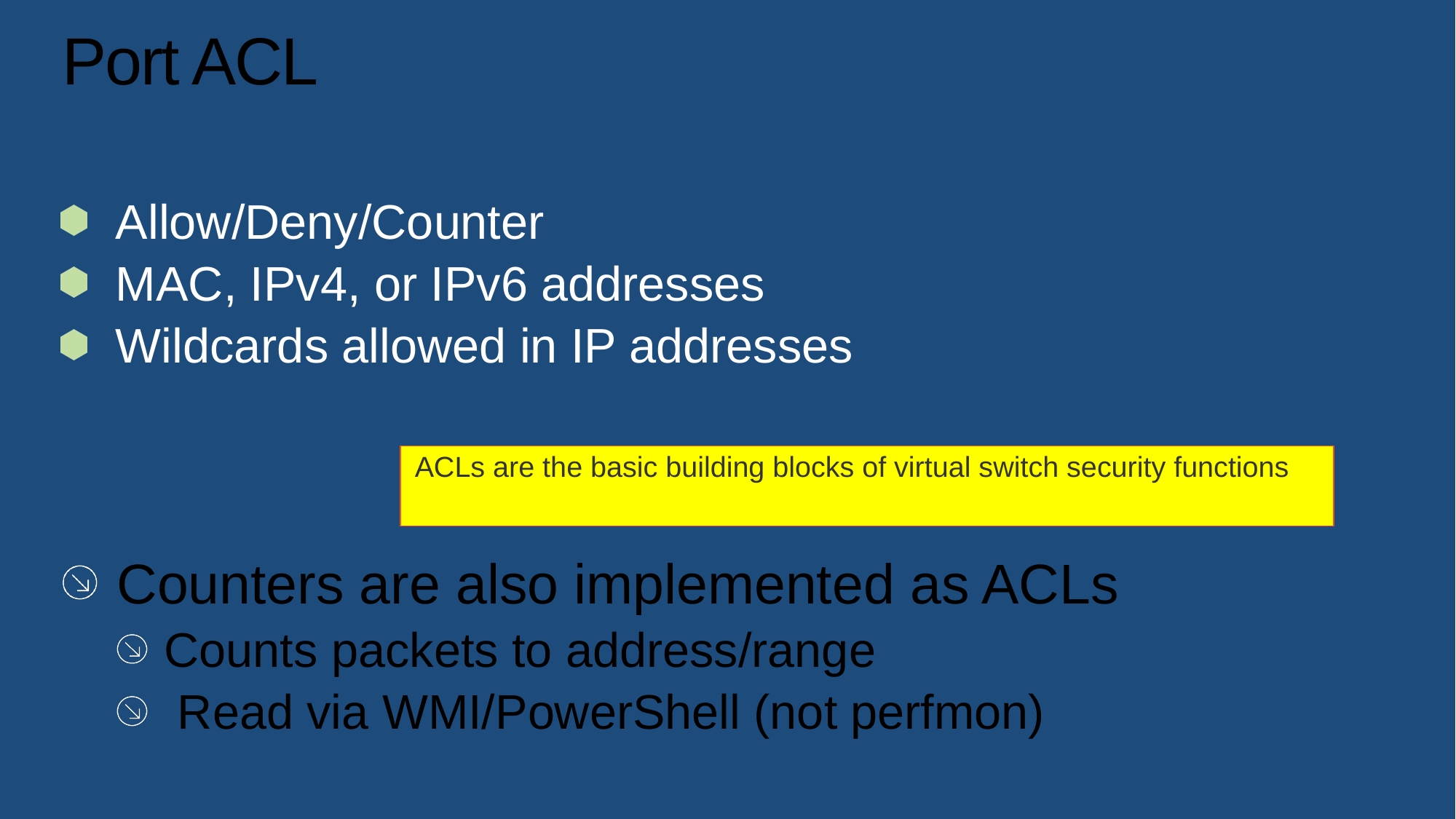

# Port ACL
Allow/Deny/Counter
MAC, IPv4, or IPv6 addresses
Wildcards allowed in IP addresses
| ACLs are the basic building blocks of virtual switch security functions |
| --- |
Counters are also implemented as ACLs
Counts packets to address/range
 Read via WMI/PowerShell (not perfmon)